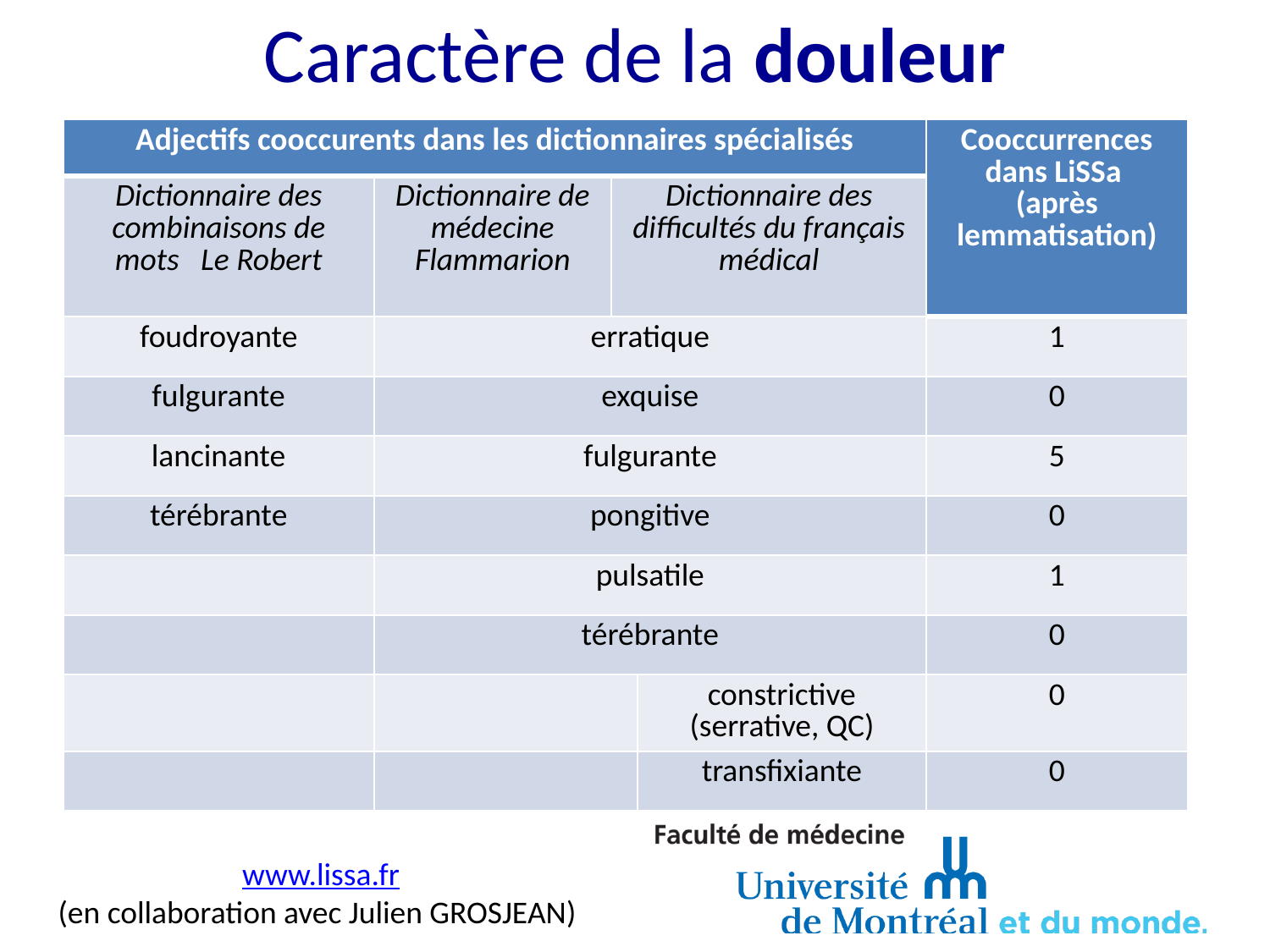

# Caractère de la douleur
| Adjectifs cooccurents dans les dictionnaires spécialisés |  |  |  | Cooccurrences dans LiSSa (après lemmatisation) |
| --- | --- | --- | --- | --- |
| Dictionnaire des combinaisons de mots Le Robert | Dictionnaire de médecine Flammarion | Dictionnaire des difficultés du français médical |  |  |
| foudroyante | erratique |  |  | 1 |
| fulgurante | exquise |  |  | 0 |
| lancinante | fulgurante |  |  | 5 |
| térébrante | pongitive |  |  | 0 |
|  | pulsatile |  |  | 1 |
|  | térébrante |  |  | 0 |
|  |  |  | constrictive (serrative, QC) | 0 |
|  |  |  | transfixiante | 0 |
www.lissa.fr
(en collaboration avec Julien GROSJEAN)